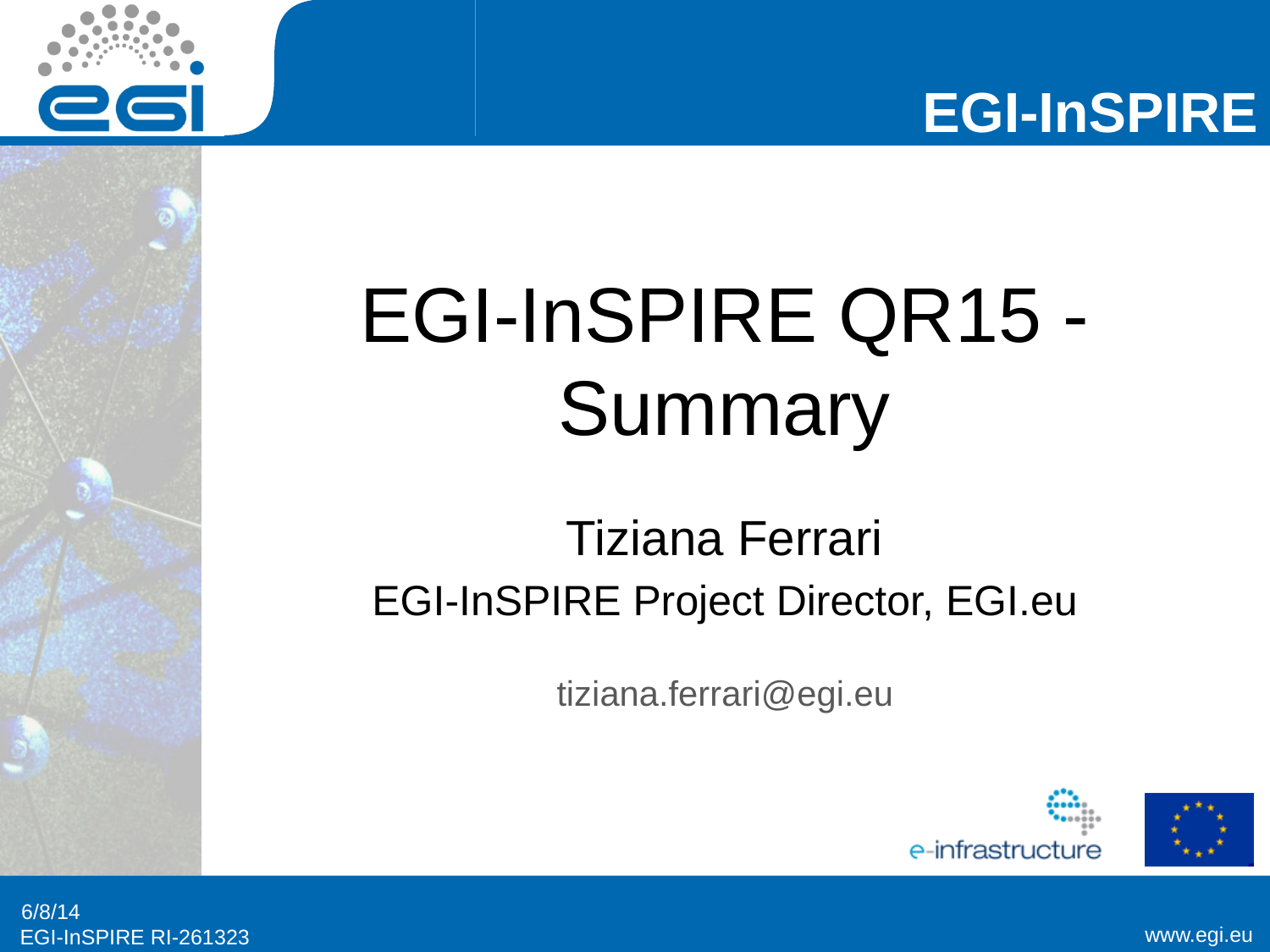

# EGI-InSPIRE QR15 - Summary
Tiziana Ferrari
EGI-InSPIRE Project Director, EGI.eu

tiziana.ferrari@egi.eu
6/8/14